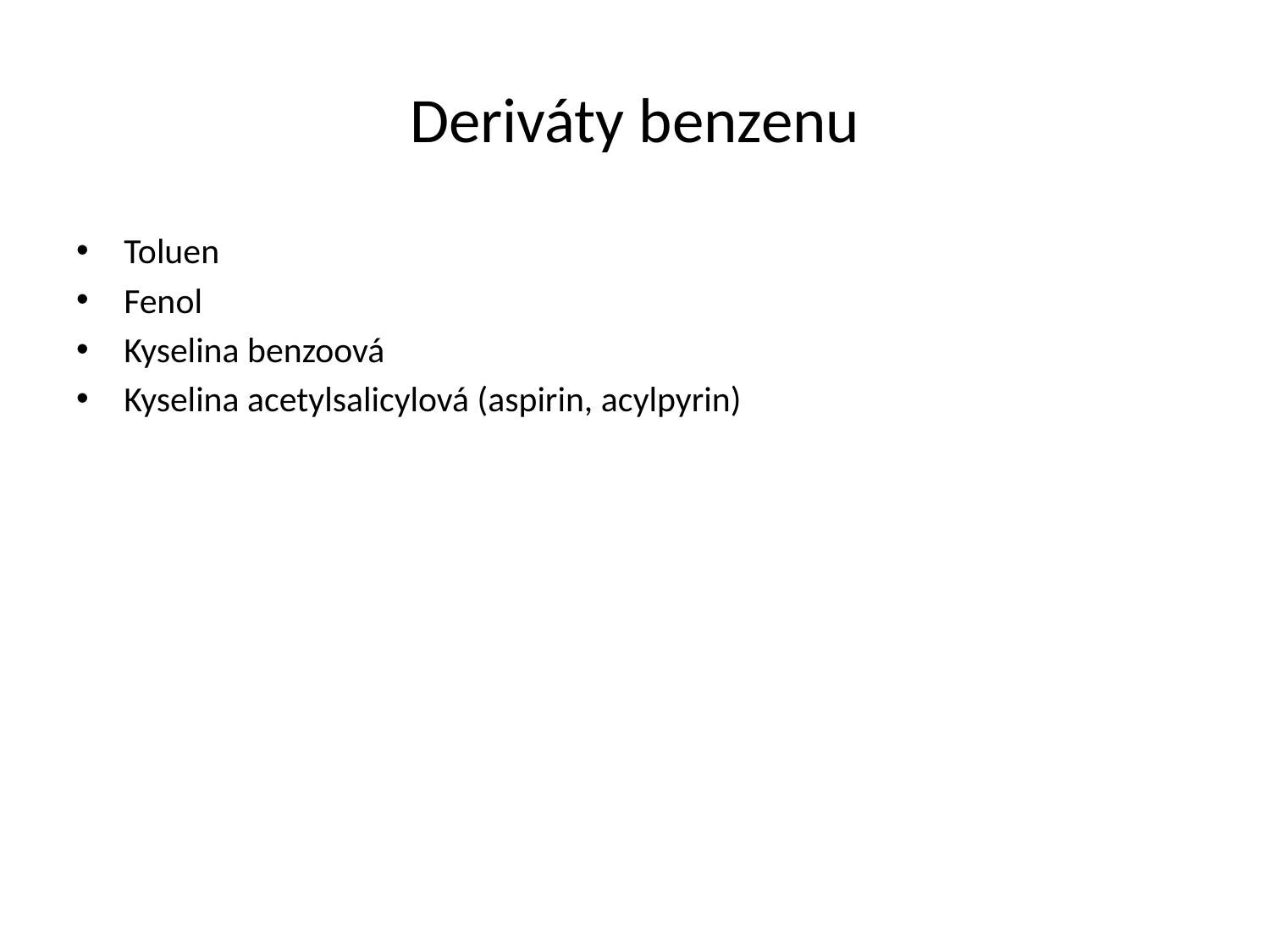

# Deriváty benzenu
Toluen
Fenol
Kyselina benzoová
Kyselina acetylsalicylová (aspirin, acylpyrin)